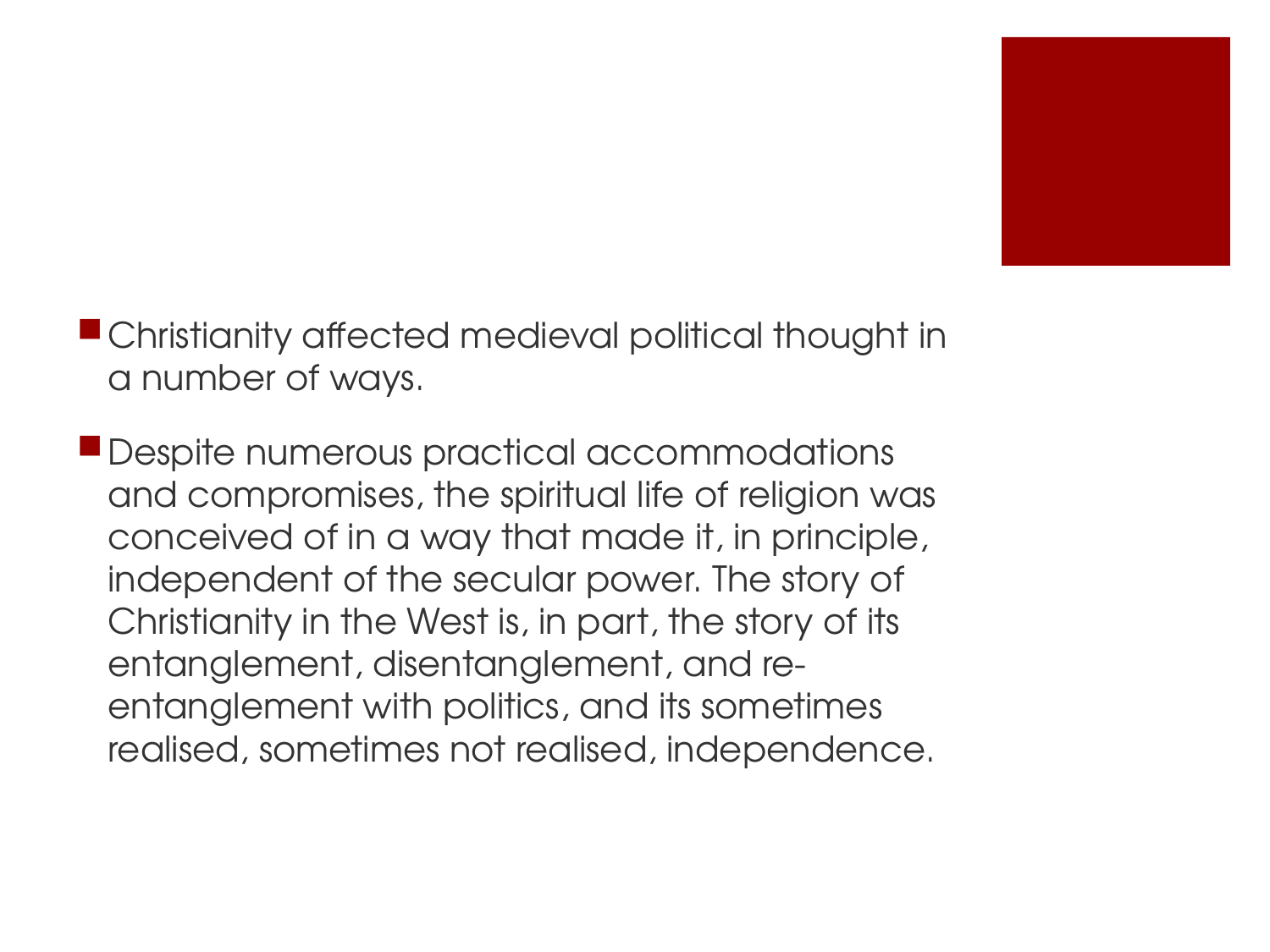

#
Christianity affected medieval political thought in a number of ways.
Despite numerous practical accommodations and compromises, the spiritual life of religion was conceived of in a way that made it, in principle, independent of the secular power. The story of Christianity in the West is, in part, the story of its entanglement, disentanglement, and re-entanglement with politics, and its sometimes realised, sometimes not realised, independence.